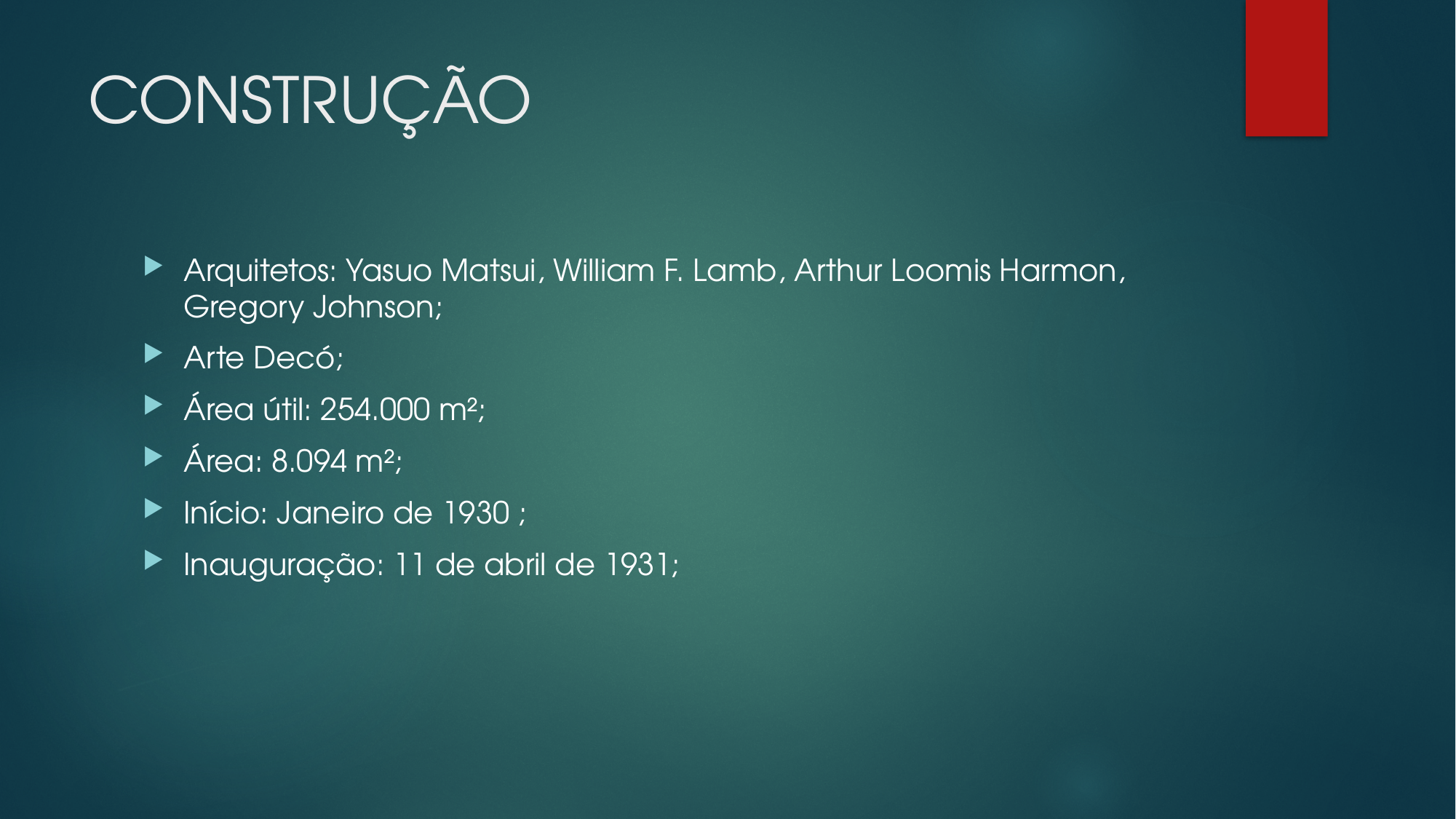

# CONSTRUÇÃO
Arquitetos: Yasuo Matsui, William F. Lamb, Arthur Loomis Harmon, Gregory Johnson;
Arte Decó;
Área útil: 254.000 m²;
Área: 8.094 m²;
Início: Janeiro de 1930 ;
Inauguração: 11 de abril de 1931;